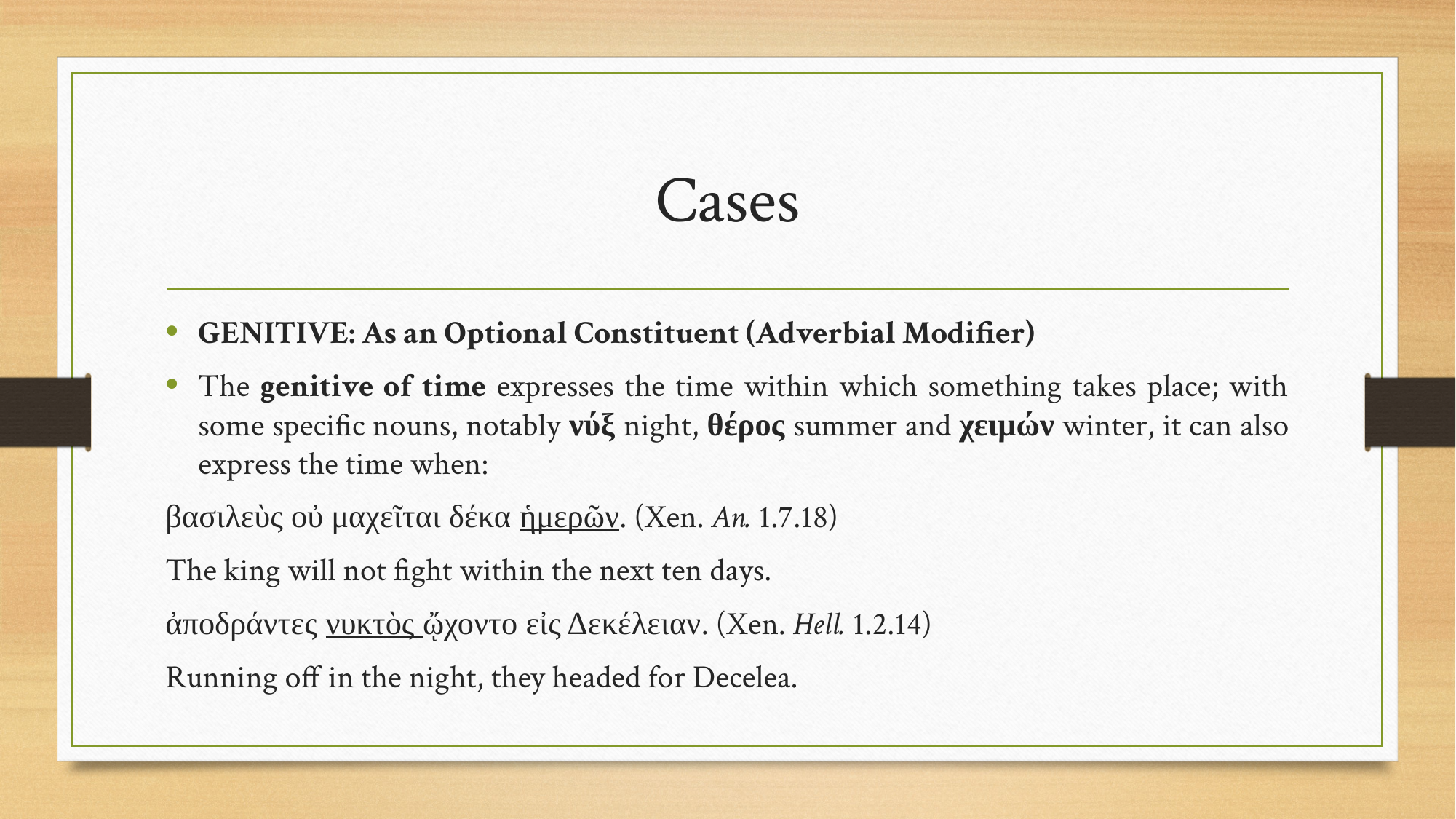

# Cases
GENITIVE: As an Optional Constituent (Adverbial Modifier)
The genitive of time expresses the time within which something takes place; with some specific nouns, notably νύξ night, θέρος summer and χειμών winter, it can also express the time when:
βασιλεὺς οὐ μαχεῖται δέκα ἡμερῶν. (Xen. An. 1.7.18)
The king will not fight within the next ten days.
ἀποδράντες νυκτὸς ᾤχοντο εἰς Δεκέλειαν. (Xen. Hell. 1.2.14)
Running off in the night, they headed for Decelea.